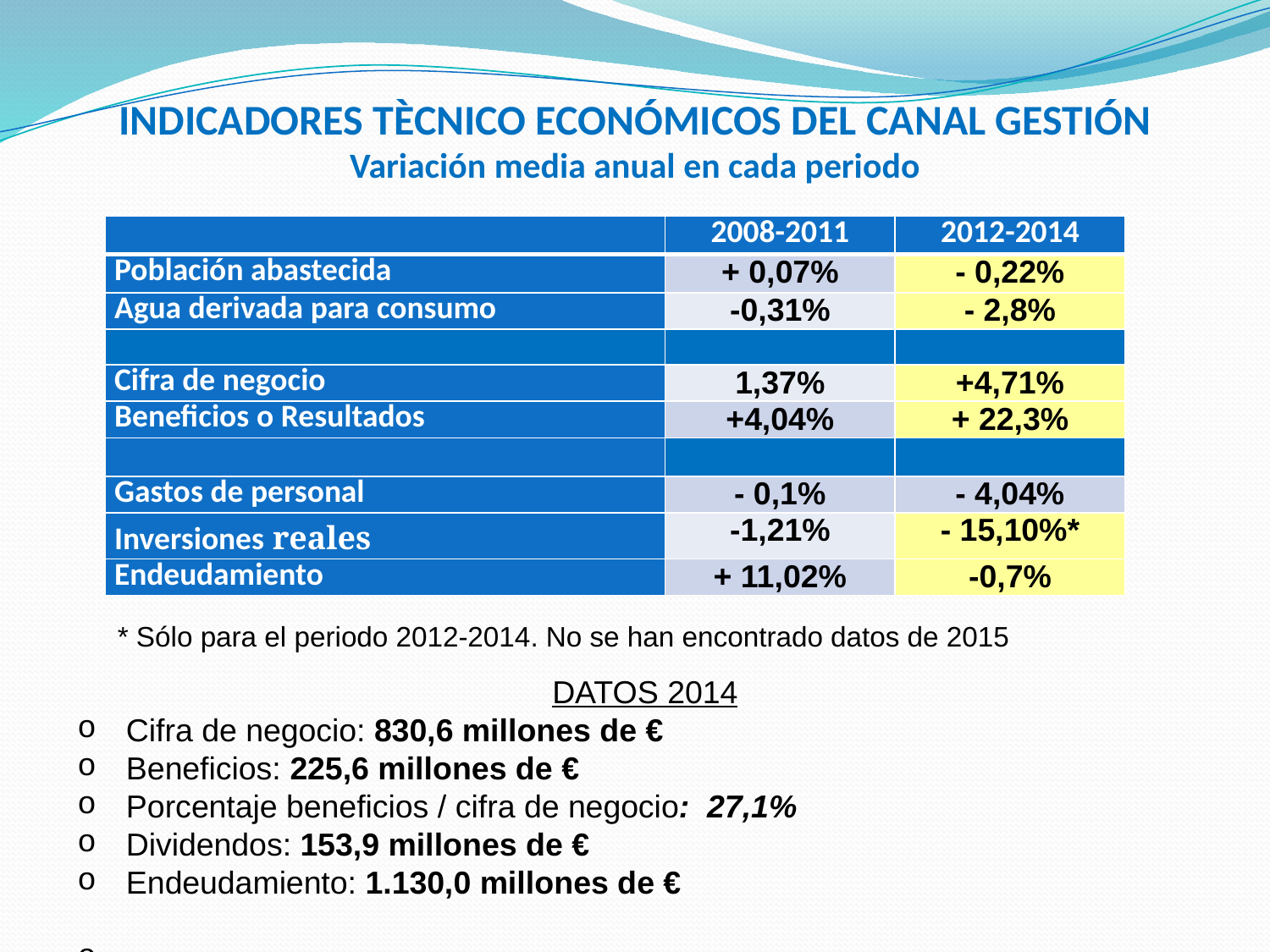

INDICADORES TÈCNICO ECONÓMICOS DEL CANAL GESTIÓN
Variación media anual en cada periodo
|  | 2008-2011 | 2012-2014 |
| --- | --- | --- |
| Población abastecida | + 0,07% | - 0,22% |
| Agua derivada para consumo | -0,31% | - 2,8% |
|  |  |  |
| Cifra de negocio | 1,37% | +4,71% |
| Beneficios o Resultados | +4,04% | + 22,3% |
|  |  |  |
| Gastos de personal | - 0,1% | - 4,04% |
| Inversiones reales | -1,21% | - 15,10%\* |
| Endeudamiento | + 11,02% | -0,7% |
* Sólo para el periodo 2012-2014. No se han encontrado datos de 2015
DATOS 2014
 Cifra de negocio: 830,6 millones de €
 Beneficios: 225,6 millones de €
 Porcentaje beneficios / cifra de negocio:  27,1%
 Dividendos: 153,9 millones de €
 Endeudamiento: 1.130,0 millones de €